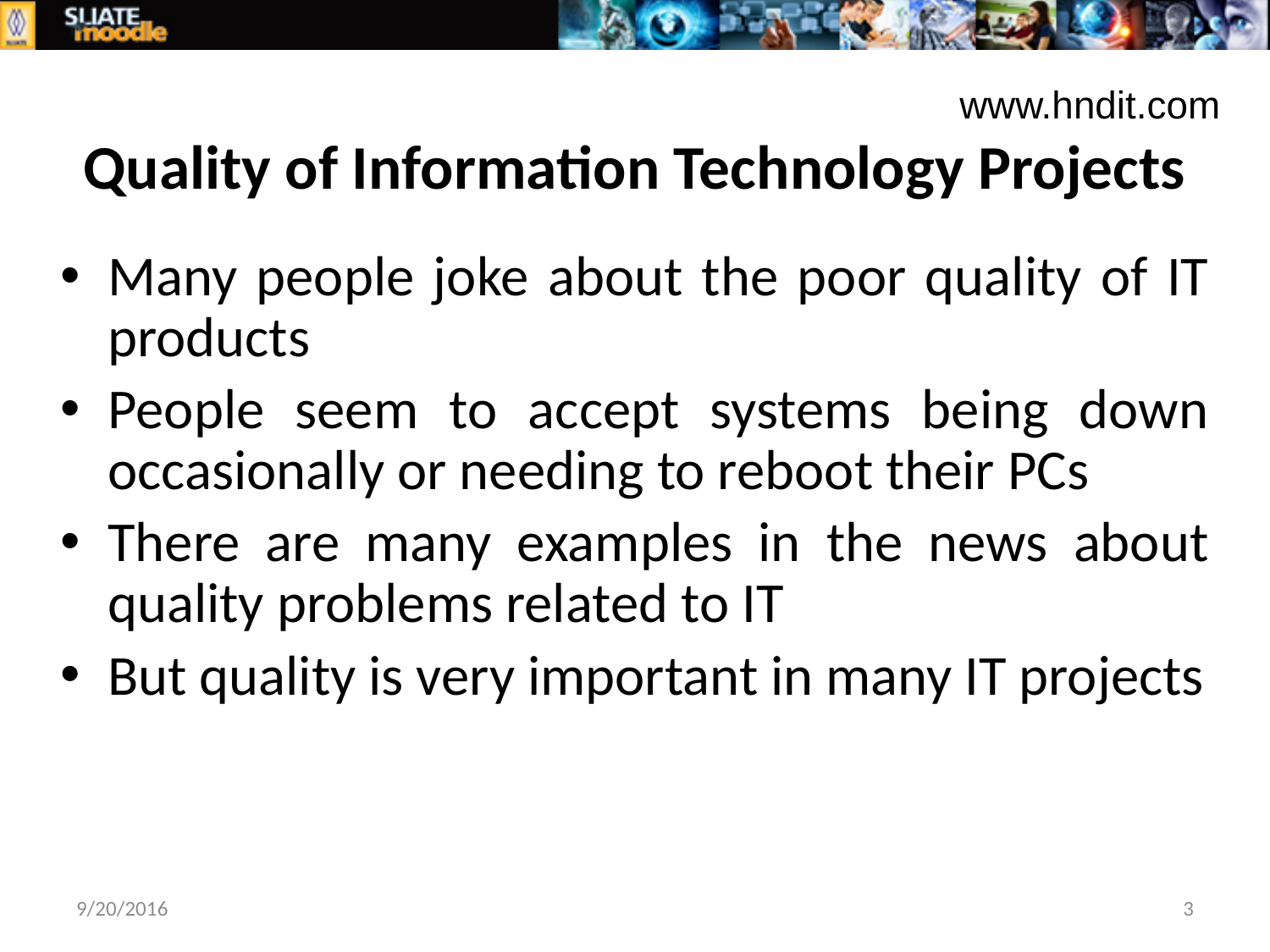

www.hndit.com
# Quality of Information Technology Projects
Many people joke about the poor quality of IT products
People seem to accept systems being down occasionally or needing to reboot their PCs
There are many examples in the news about quality problems related to IT
But quality is very important in many IT projects
9/20/2016
3